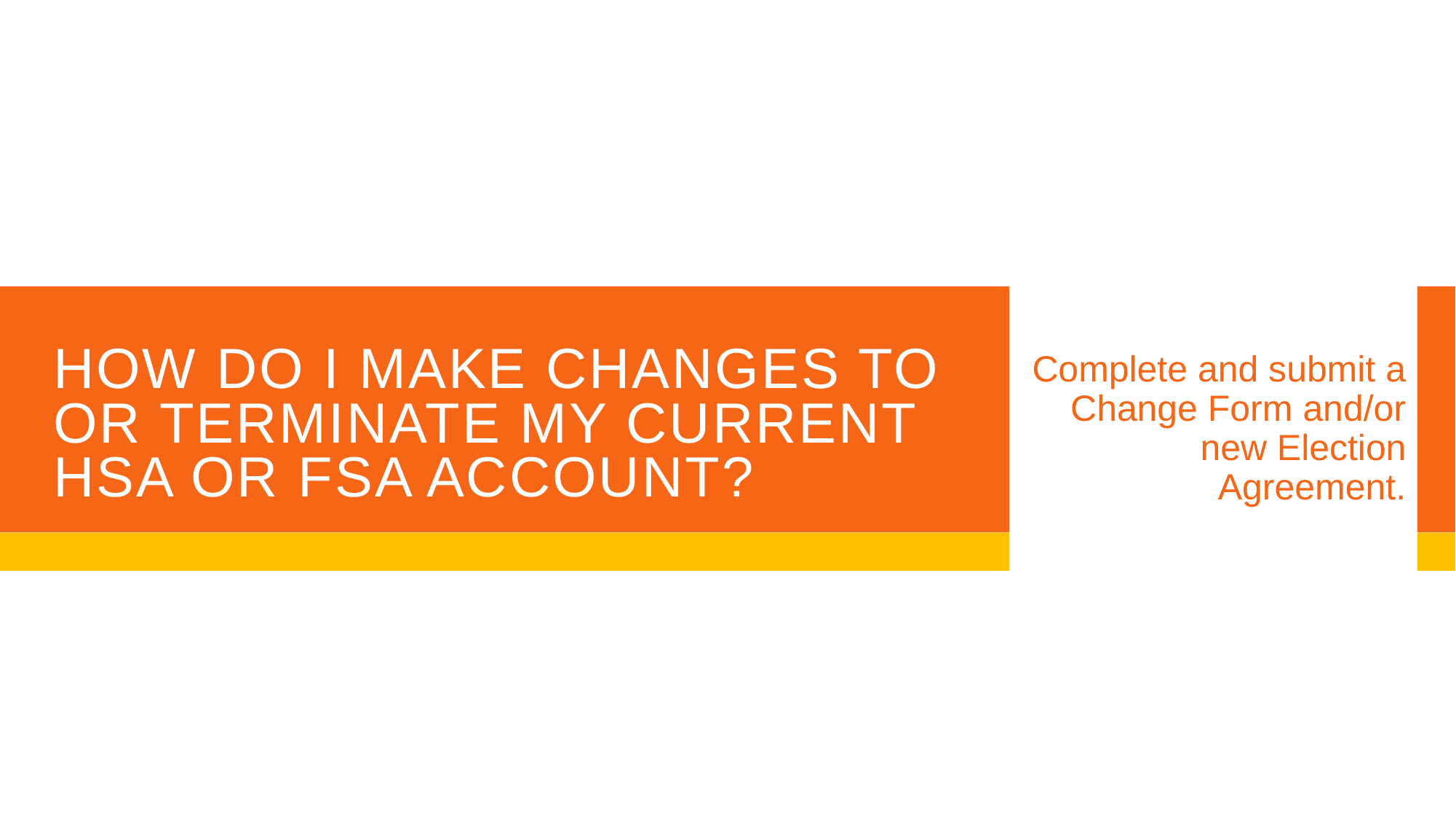

# How do I make changes to or terminate my current HSA or FSA account?
Complete and submit a Change Form and/or new Election Agreement.